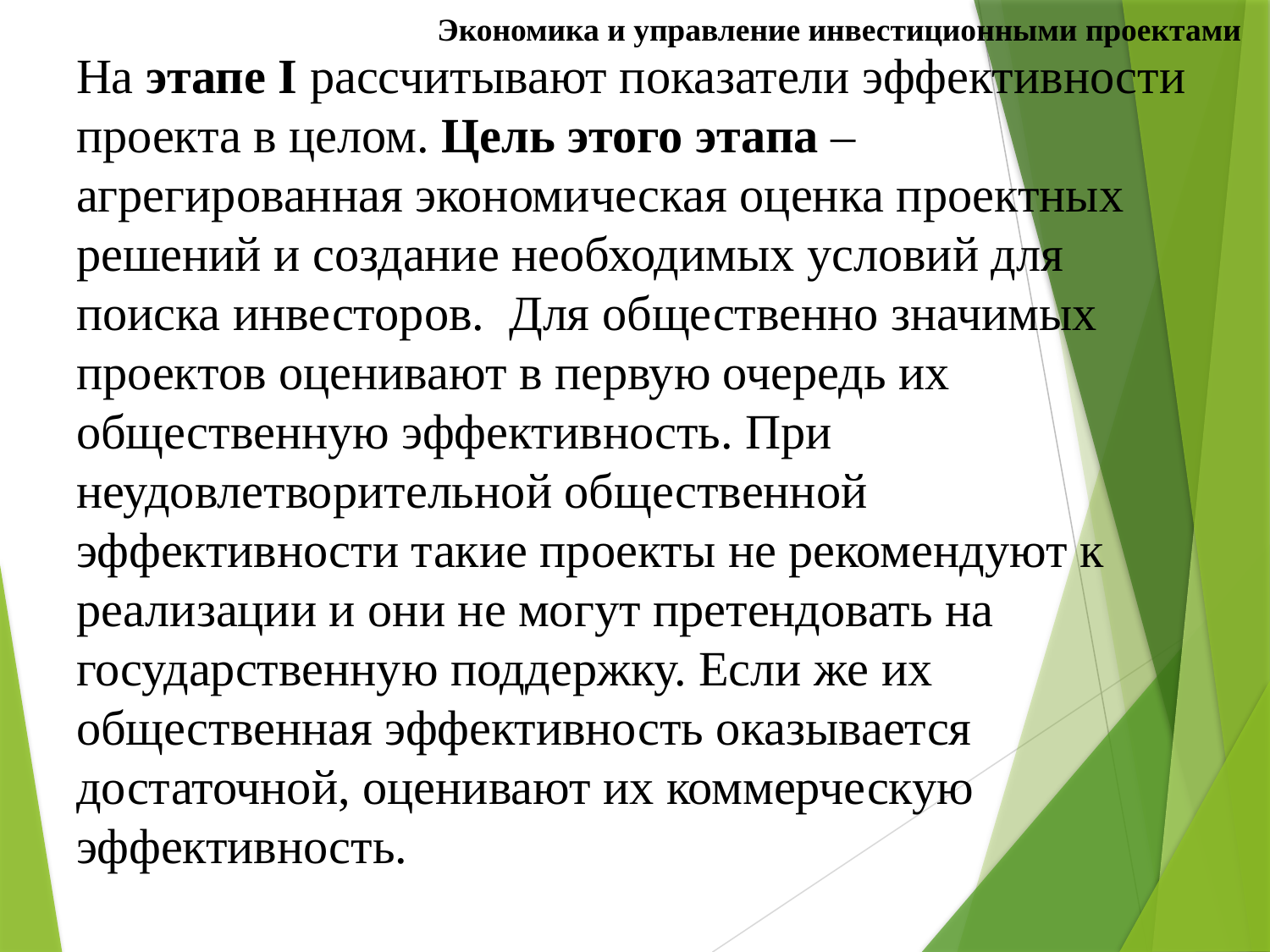

Экономика и управление инвестиционными проектами
# На этапе I рассчитывают показатели эффективности проекта в целом. Цель этого этапа – агрегированная экономическая оценка проектных решений и создание необходимых условий для поиска инвесторов.  Для общественно значимых проектов оценивают в первую очередь их общественную эффективность. При неудовлетворительной общественной эффективности такие проекты не рекомендуют к реализации и они не могут претендовать на государственную поддержку. Если же их общественная эффективность оказывается достаточной, оценивают их коммерческую эффективность.